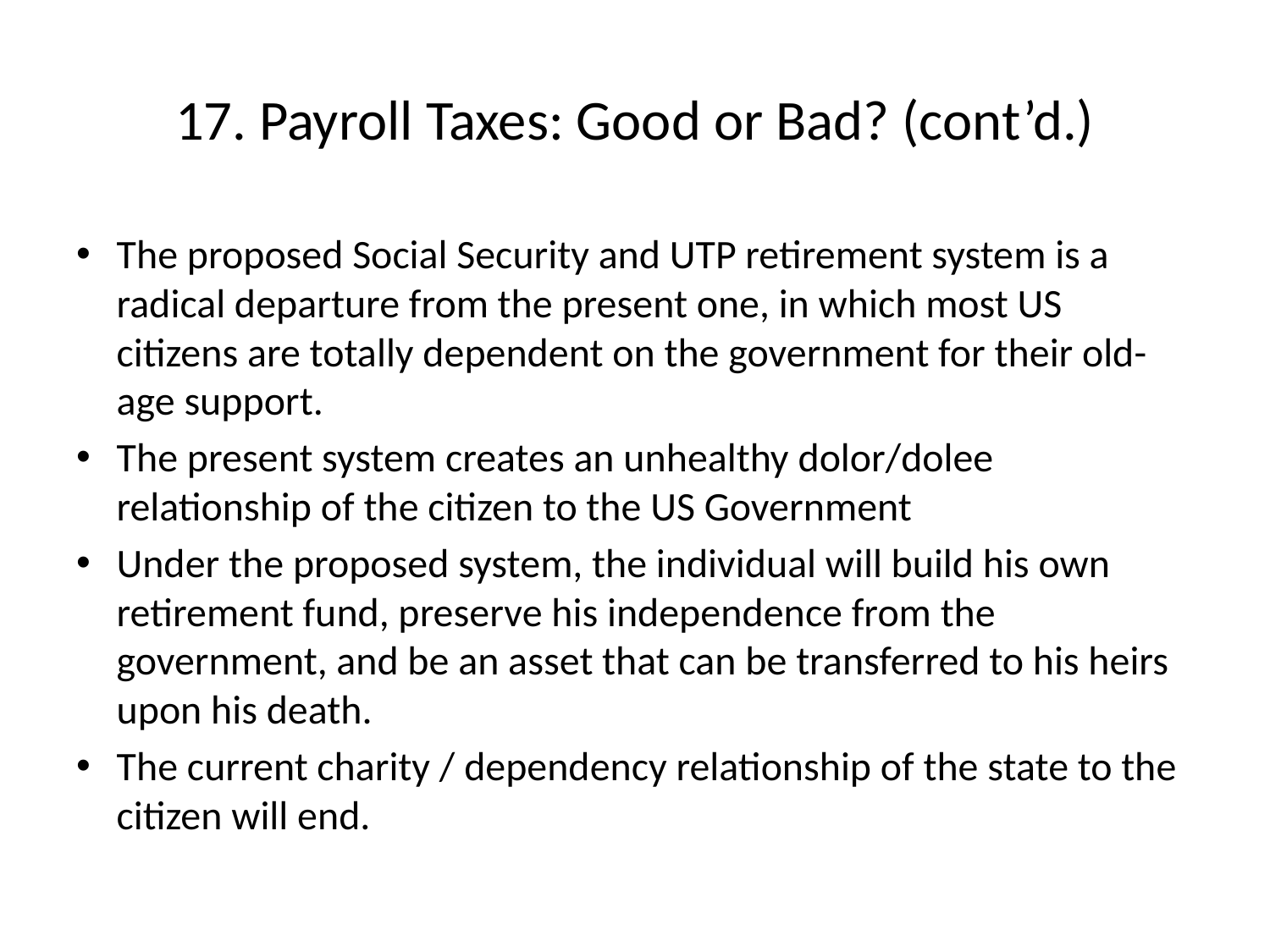

# 17. Payroll Taxes: Good or Bad? (cont’d.)
The proposed Social Security and UTP retirement system is a radical departure from the present one, in which most US citizens are totally dependent on the government for their old-age support.
The present system creates an unhealthy dolor/dolee relationship of the citizen to the US Government
Under the proposed system, the individual will build his own retirement fund, preserve his independence from the government, and be an asset that can be transferred to his heirs upon his death.
The current charity / dependency relationship of the state to the citizen will end.